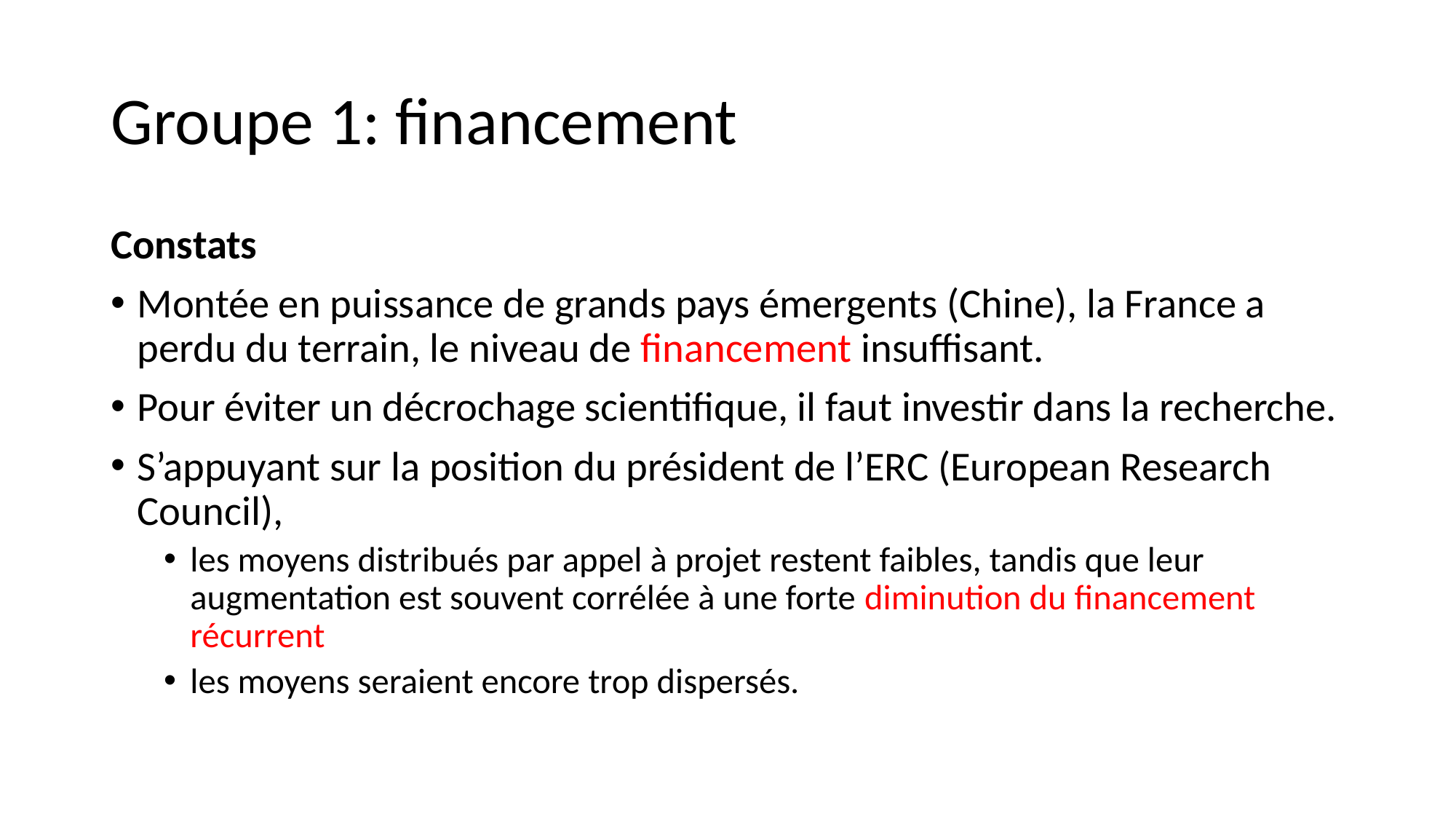

# Groupe 1: financement
Constats
Montée en puissance de grands pays émergents (Chine), la France a perdu du terrain, le niveau de financement insuffisant.
Pour éviter un décrochage scientifique, il faut investir dans la recherche.
S’appuyant sur la position du président de l’ERC (European Research Council),
les moyens distribués par appel à projet restent faibles, tandis que leur augmentation est souvent corrélée à une forte diminution du financement récurrent
les moyens seraient encore trop dispersés.